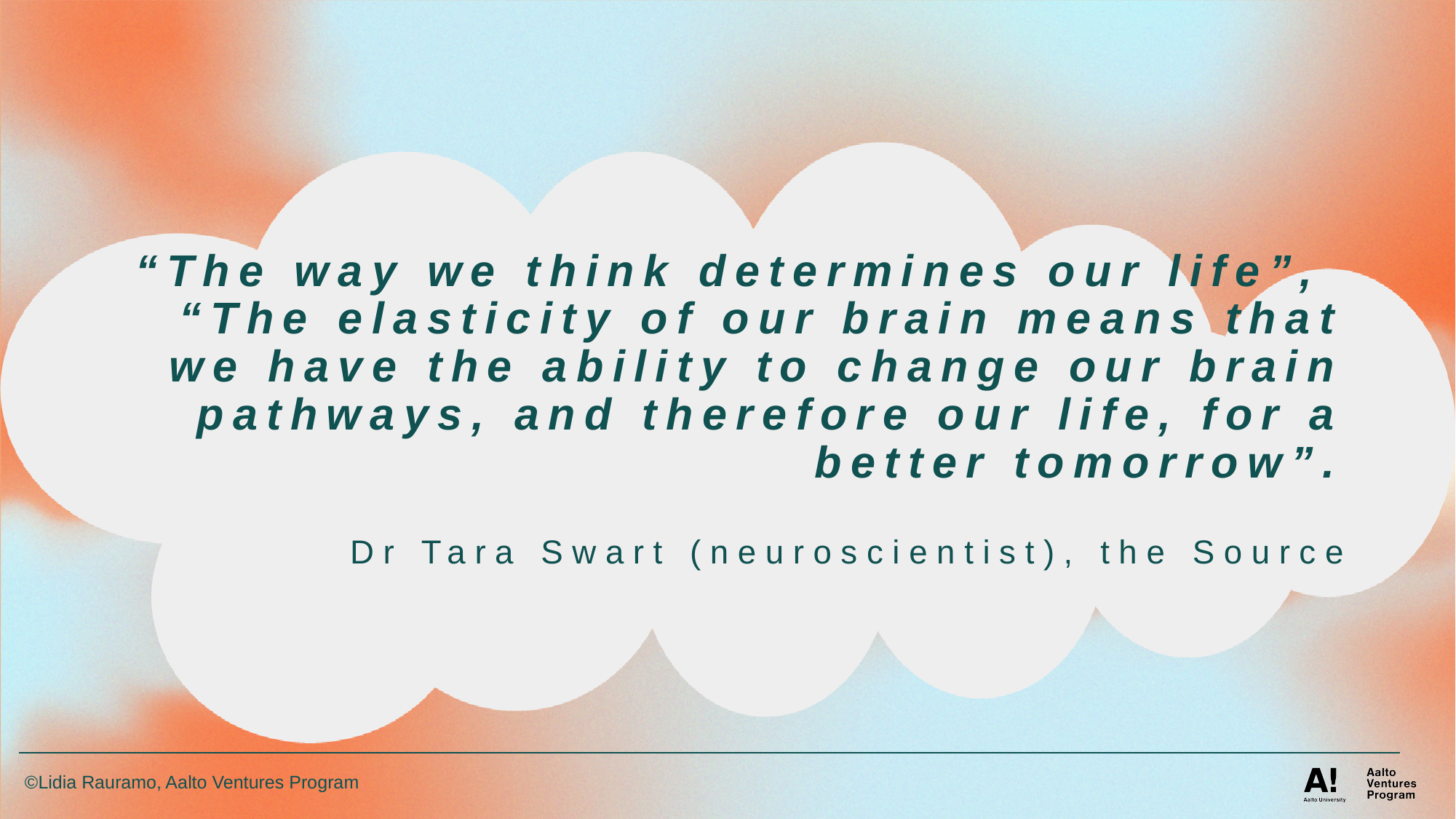

# “The way we think determines our life”, “The elasticity of our brain means that we have the ability to change our brain pathways, and therefore our life, for a better tomorrow”. Dr Tara Swart (neuroscientist), the Source
©Lidia Rauramo, Aalto Ventures Program